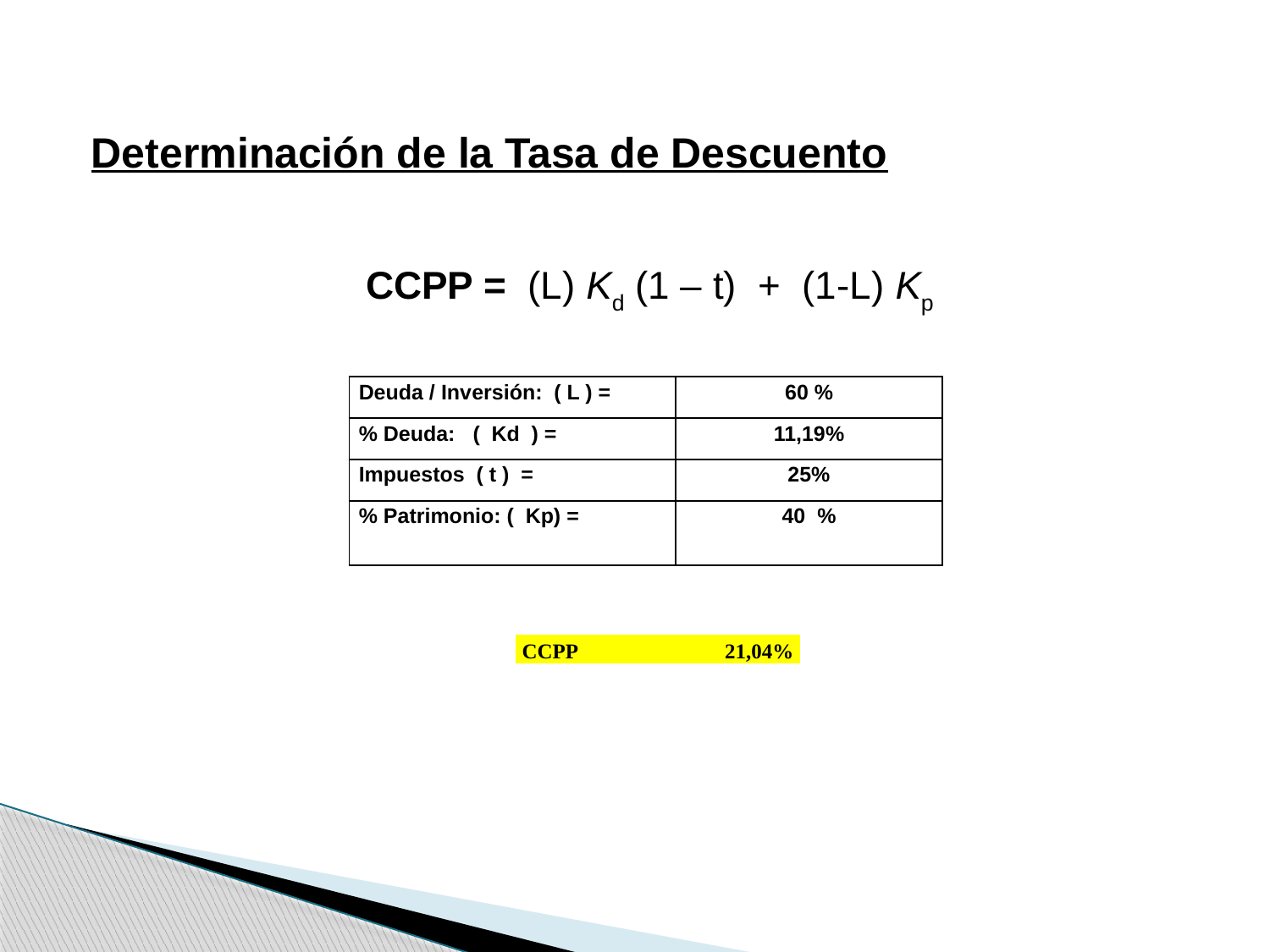

Determinación de la Tasa de Descuento
CCPP =  (L) Kd (1 – t)  +  (1-L) Kp
| Deuda / Inversión: ( L ) = | 60 % |
| --- | --- |
| % Deuda: ( Kd ) = | 11,19% |
| Impuestos ( t ) = | 25% |
| % Patrimonio: ( Kp) = | 40 % |
| CCPP | 21,04% |
| --- | --- |